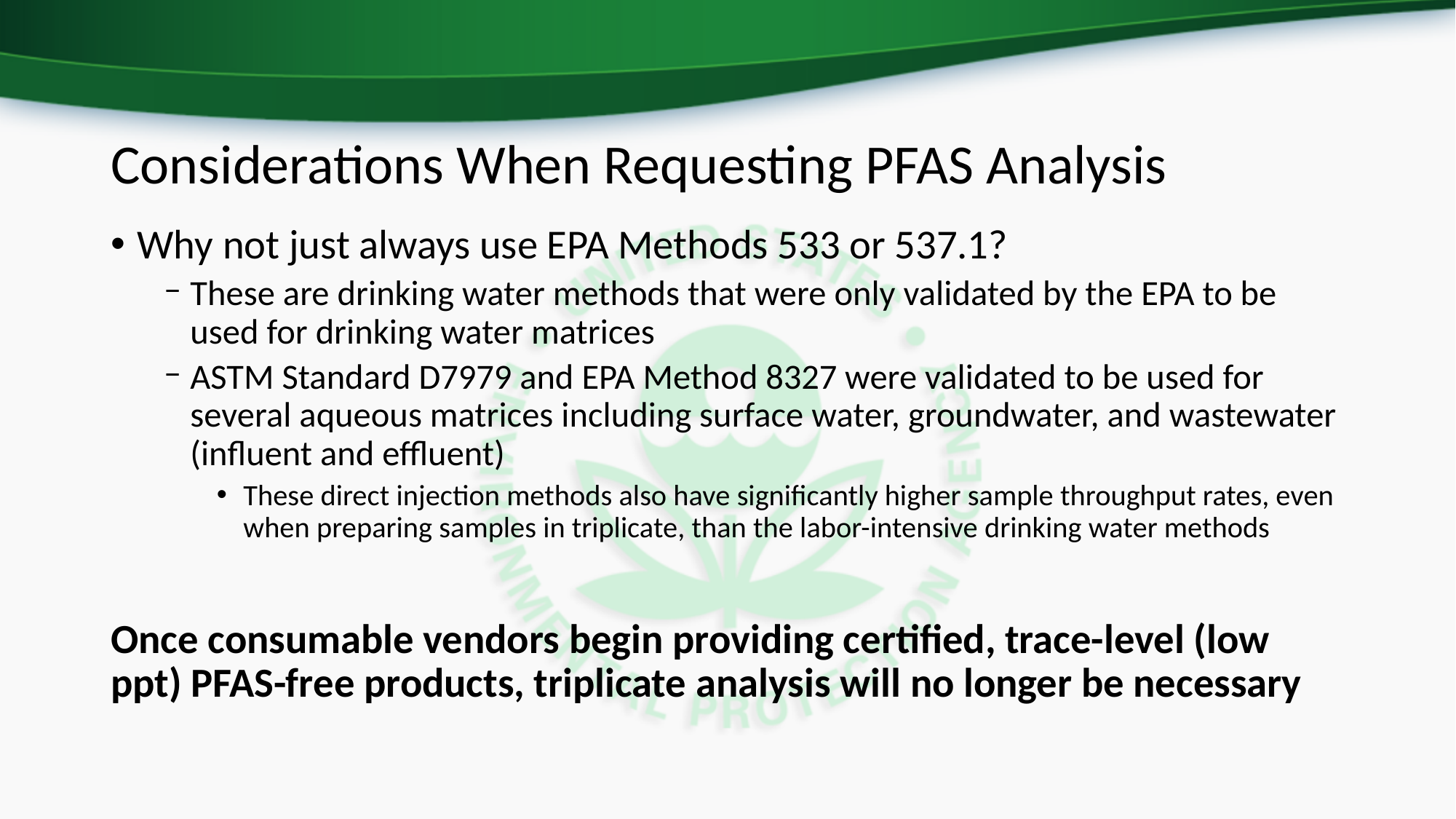

# Considerations When Requesting PFAS Analysis
Why not just always use EPA Methods 533 or 537.1?
These are drinking water methods that were only validated by the EPA to be used for drinking water matrices
ASTM Standard D7979 and EPA Method 8327 were validated to be used for several aqueous matrices including surface water, groundwater, and wastewater (influent and effluent)
These direct injection methods also have significantly higher sample throughput rates, even when preparing samples in triplicate, than the labor-intensive drinking water methods

Once consumable vendors begin providing certified, trace-level (low ppt) PFAS-free products, triplicate analysis will no longer be necessary